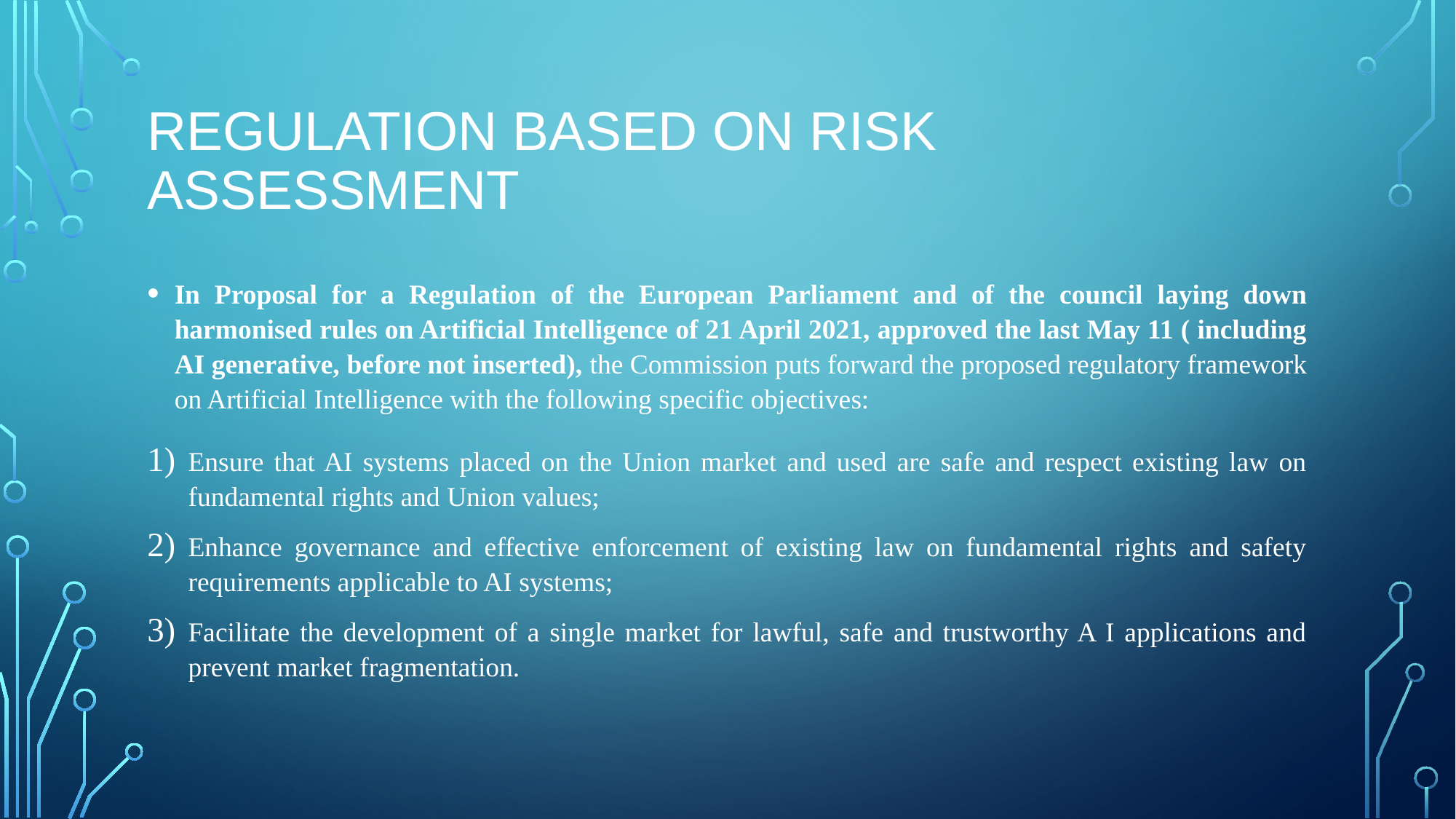

# Regulation based on risk assessment
In Proposal for a Regulation of the European Parliament and of the council laying down harmonised rules on Artificial Intelligence of 21 April 2021, approved the last May 11 ( including AI generative, before not inserted), the Commission puts forward the proposed regulatory framework on Artificial Intelligence with the following specific objectives:
Ensure that AI systems placed on the Union market and used are safe and respect existing law on fundamental rights and Union values;
Enhance governance and effective enforcement of existing law on fundamental rights and safety requirements applicable to AI systems;
Facilitate the development of a single market for lawful, safe and trustworthy A I applications and prevent market fragmentation.